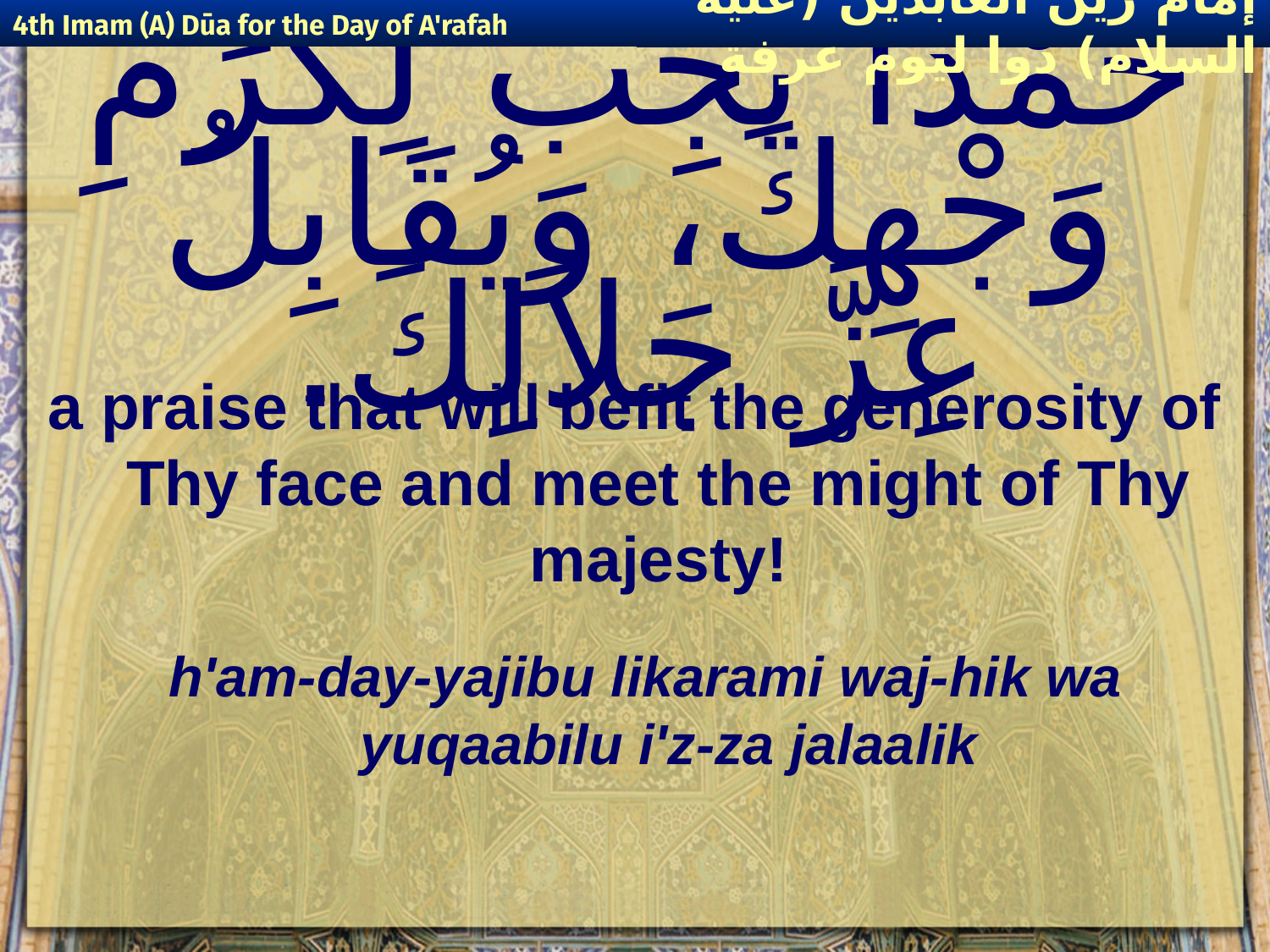

4th Imam (A) Dūa for the Day of A'rafah
إمام زين العابدين (عليه السلام) دوا ليوم عرفة
# حَمْداً يَجِبُ لِكَرَمِ وَجْهِكَ، وَيُقَابِلُ عِزَّ جَلاَلِكَ.
a praise that will befit the generosity of Thy face and meet the might of Thy majesty!
h'am-day-yajibu likarami waj-hik wa yuqaabilu i'z-za jalaalik